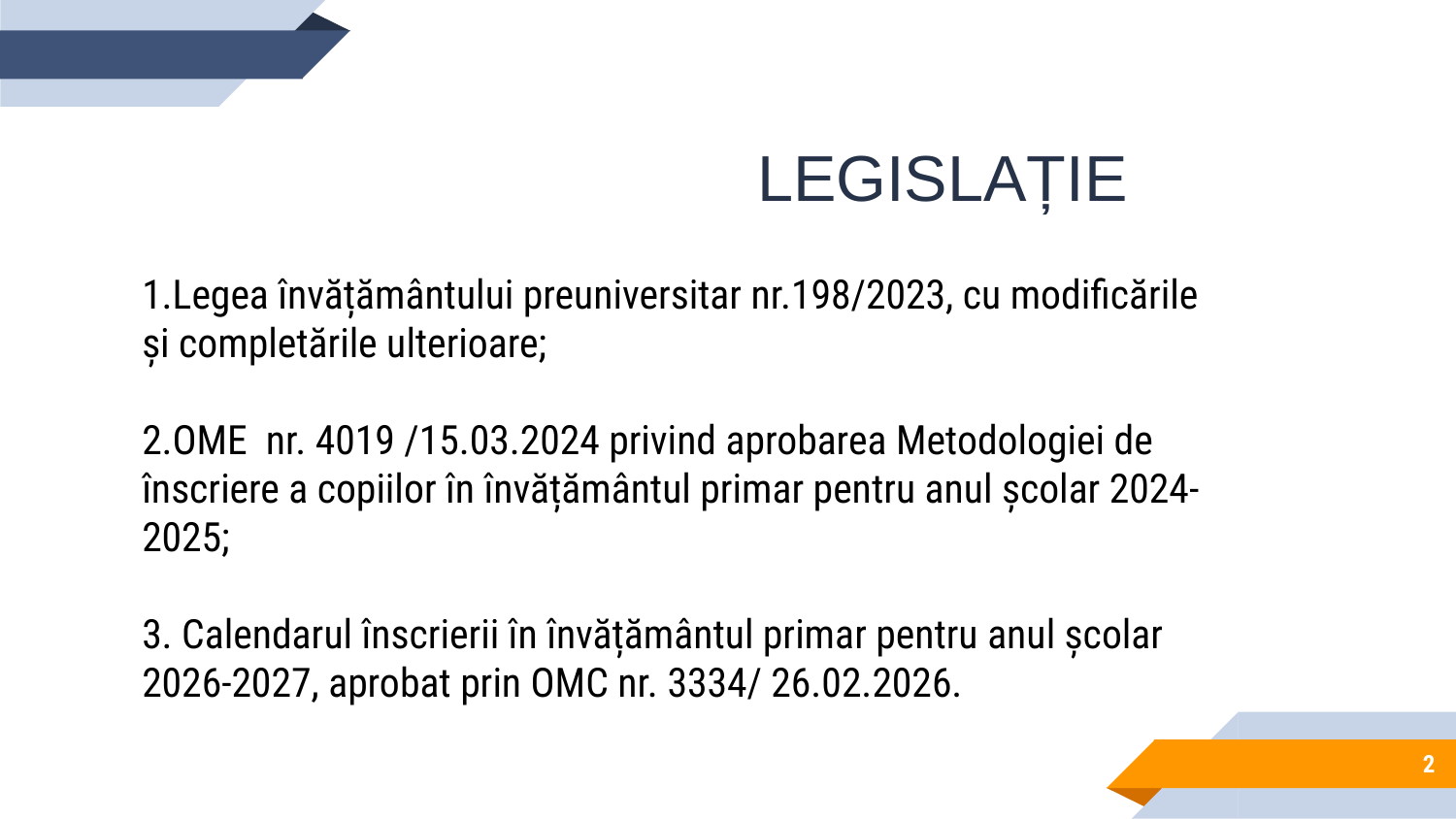

LEGISLAȚIE
1.Legea învățământului preuniversitar nr.198/2023, cu modificările și completările ulterioare;

2.OME  nr. 4019 /15.03.2024 privind aprobarea Metodologiei de înscriere a copiilor în învățământul primar pentru anul școlar 2024-2025;

3. Calendarul înscrierii în învățământul primar pentru anul școlar 2026-2027, aprobat prin OMC nr. 3334/ 26.02.2026.
2